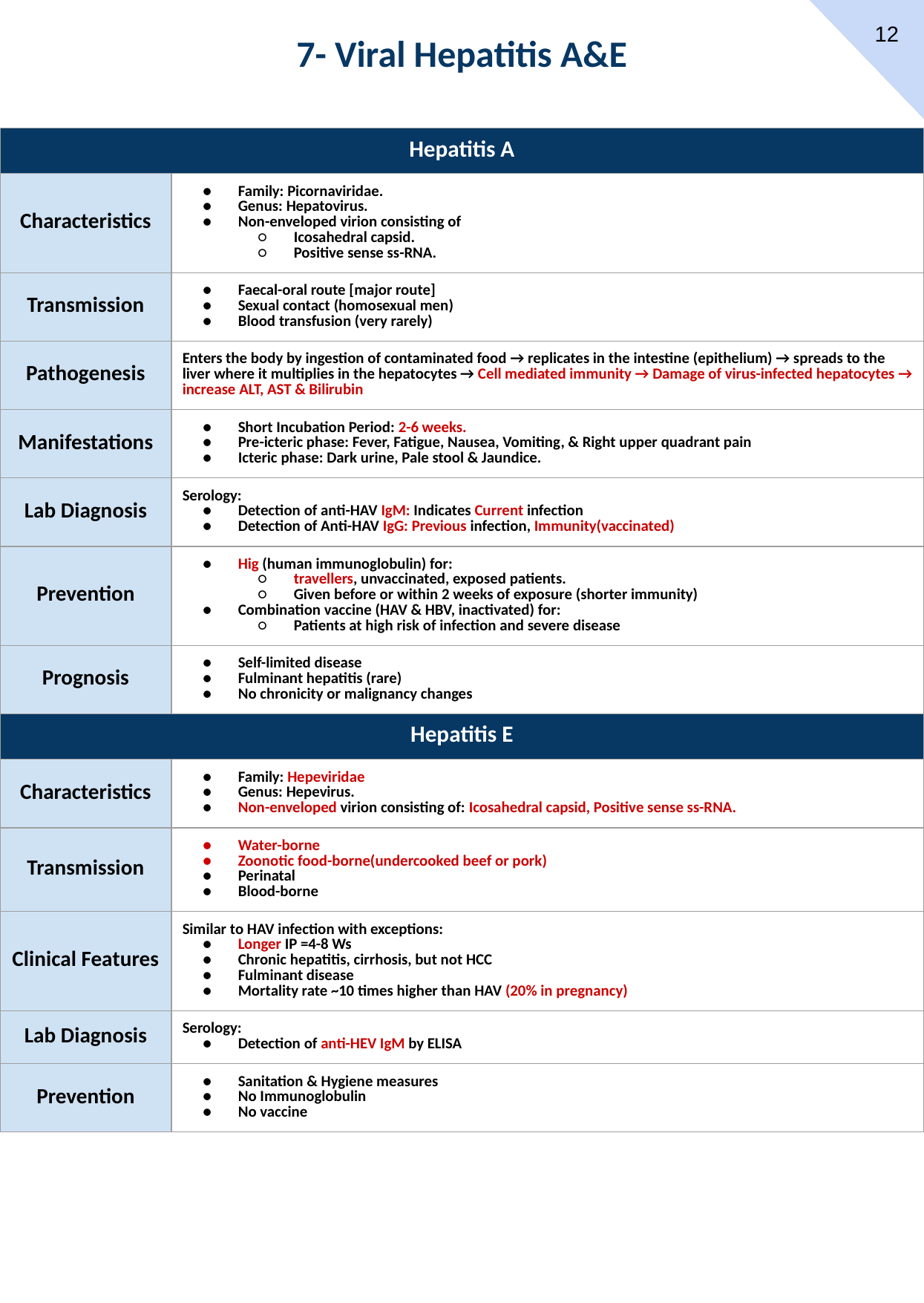

1
12
7- Viral Hepatitis A&E
| Hepatitis A |  |  |
| --- | --- | --- |
| Characteristics | Family: Picornaviridae. Genus: Hepatovirus. Non-enveloped virion consisting of Icosahedral capsid. Positive sense ss-RNA. |  |
| Transmission | Faecal-oral route [major route] Sexual contact (homosexual men) Blood transfusion (very rarely) |  |
| Pathogenesis | Enters the body by ingestion of contaminated food → replicates in the intestine (epithelium) → spreads to the liver where it multiplies in the hepatocytes → Cell mediated immunity → Damage of virus-infected hepatocytes → increase ALT, AST & Bilirubin |  |
| Manifestations | Short Incubation Period: 2-6 weeks. Pre-icteric phase: Fever, Fatigue, Nausea, Vomiting, & Right upper quadrant pain Icteric phase: Dark urine, Pale stool & Jaundice. |  |
| Lab Diagnosis | Serology: Detection of anti-HAV IgM: Indicates Current infection Detection of Anti-HAV IgG: Previous infection, Immunity(vaccinated) |  |
| Prevention | Hig (human immunoglobulin) for: travellers, unvaccinated, exposed patients. Given before or within 2 weeks of exposure (shorter immunity) Combination vaccine (HAV & HBV, inactivated) for: Patients at high risk of infection and severe disease |  |
| Prognosis | Self-limited disease Fulminant hepatitis (rare) No chronicity or malignancy changes |  |
| Hepatitis E |  |  |
| Characteristics | Family: Hepeviridae Genus: Hepevirus. Non-enveloped virion consisting of: Icosahedral capsid, Positive sense ss-RNA. |  |
| Transmission | Water-borne Zoonotic food-borne(undercooked beef or pork) Perinatal Blood-borne |  |
| Clinical Features | Similar to HAV infection with exceptions: Longer IP =4-8 Ws Chronic hepatitis, cirrhosis, but not HCC Fulminant disease Mortality rate ~10 times higher than HAV (20% in pregnancy) |  |
| Lab Diagnosis | Serology: Detection of anti-HEV IgM by ELISA |  |
| Prevention | Sanitation & Hygiene measures No Immunoglobulin No vaccine |  |